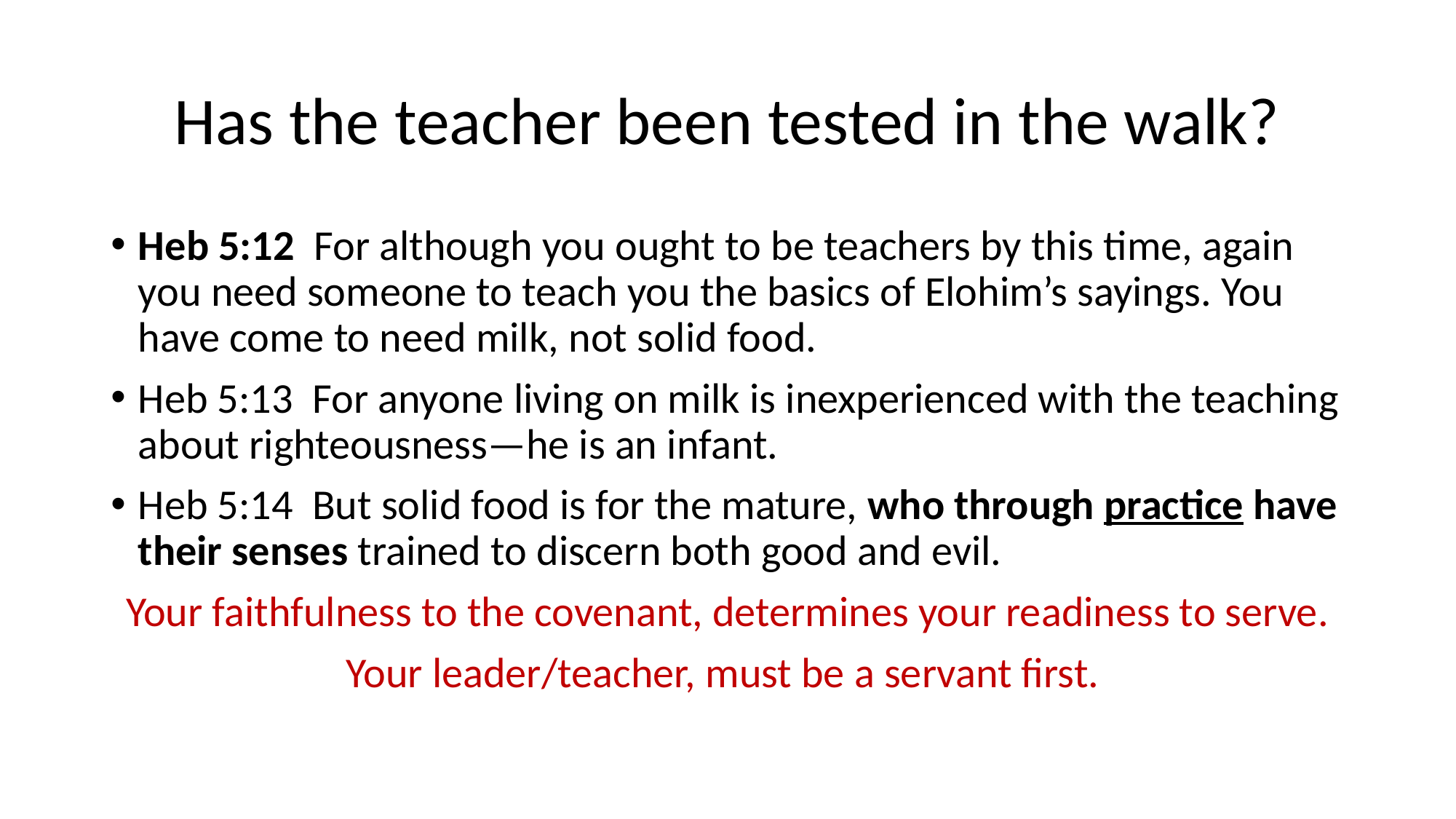

# Has the teacher been tested in the walk?
Heb 5:12  For although you ought to be teachers by this time, again you need someone to teach you the basics of Elohim’s sayings. You have come to need milk, not solid food.
Heb 5:13  For anyone living on milk is inexperienced with the teaching about righteousness—he is an infant.
Heb 5:14  But solid food is for the mature, who through practice have their senses trained to discern both good and evil.
Your faithfulness to the covenant, determines your readiness to serve.
Your leader/teacher, must be a servant first.